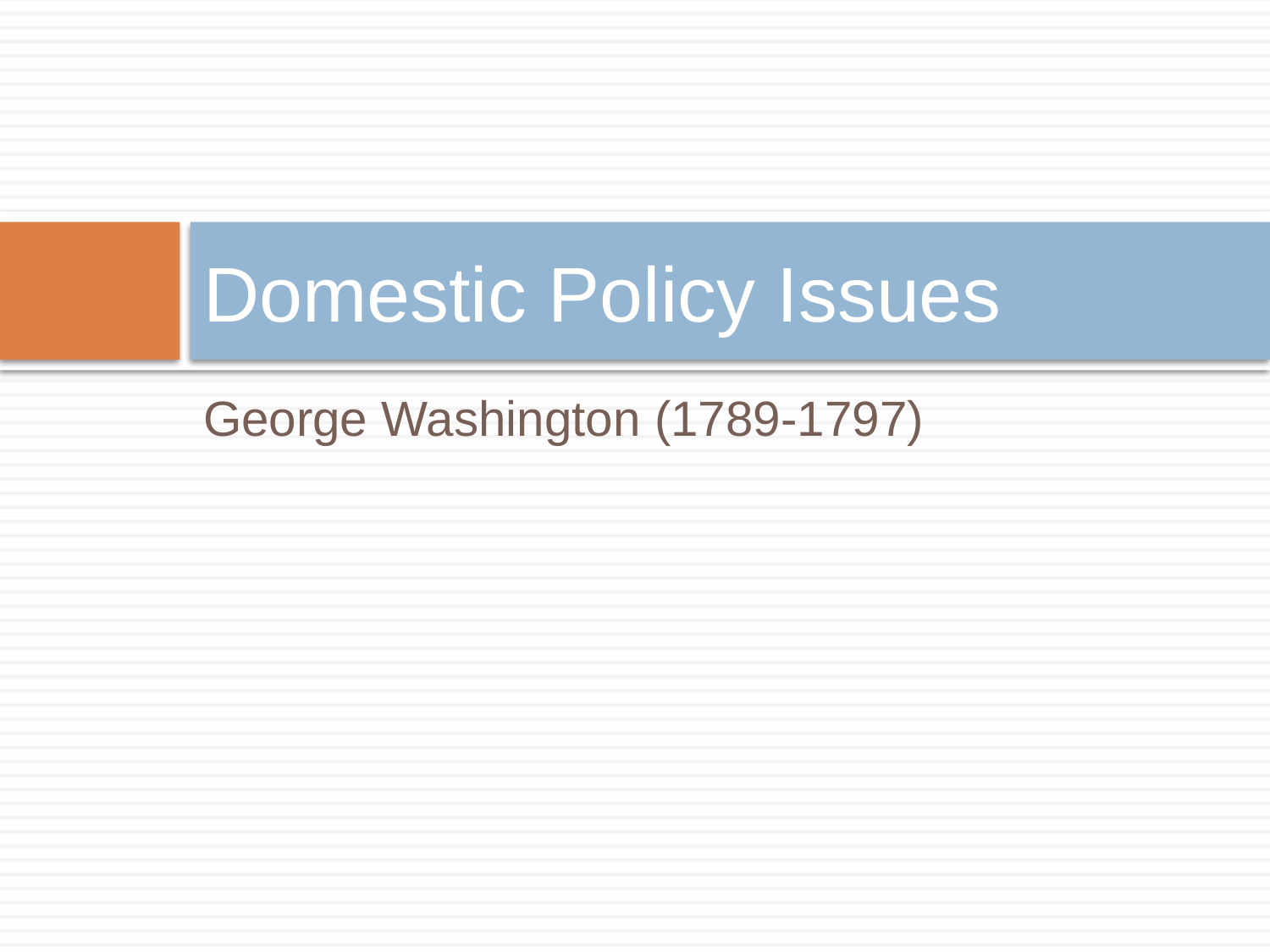

# Domestic Policy Issues
George Washington (1789-1797)